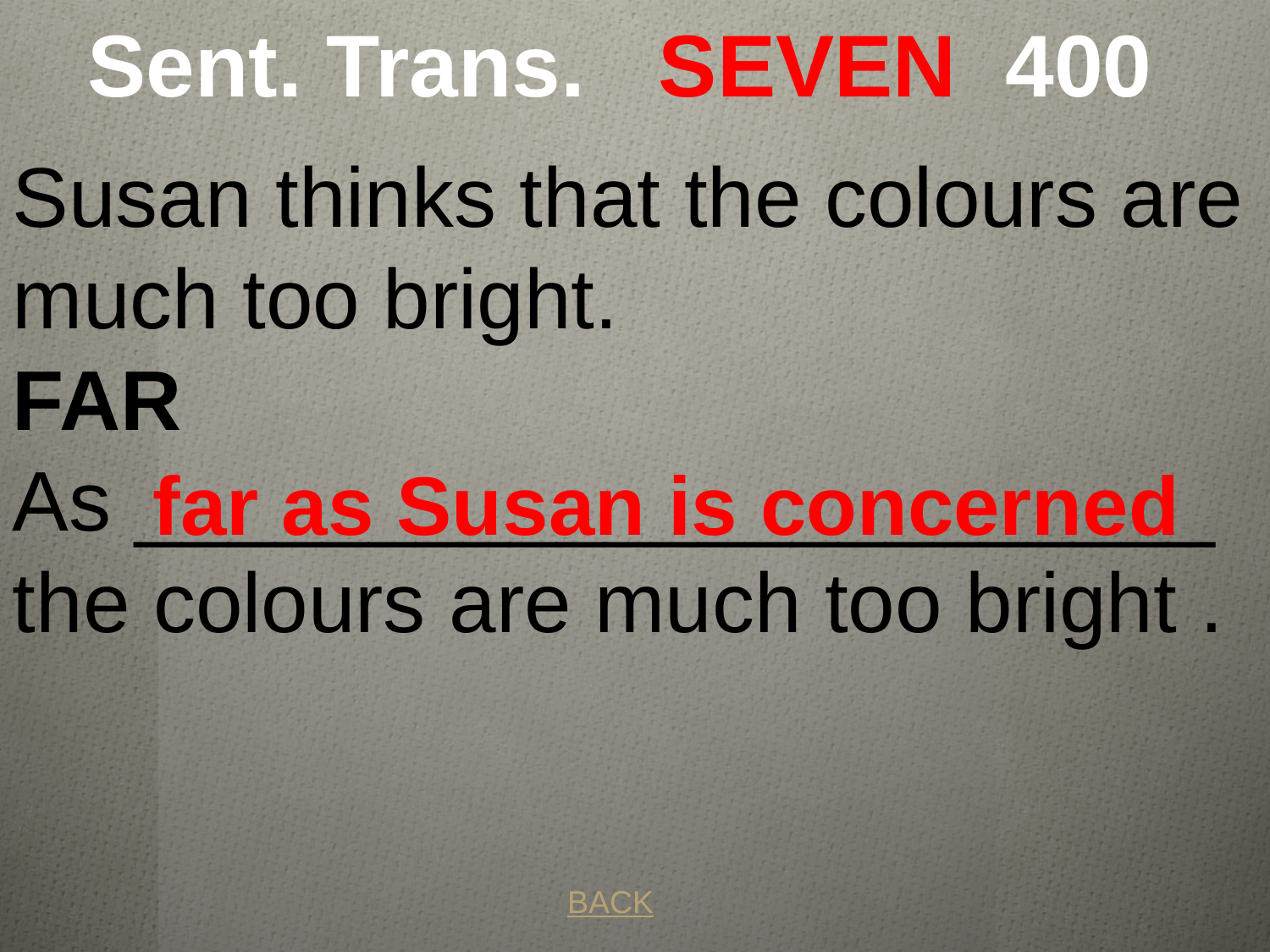

# Sent. Trans.   SEVEN  400
Susan thinks that the colours are much too bright.
FAR
As _______________________ the colours are much too bright .
     far as Susan is concerned
BACK